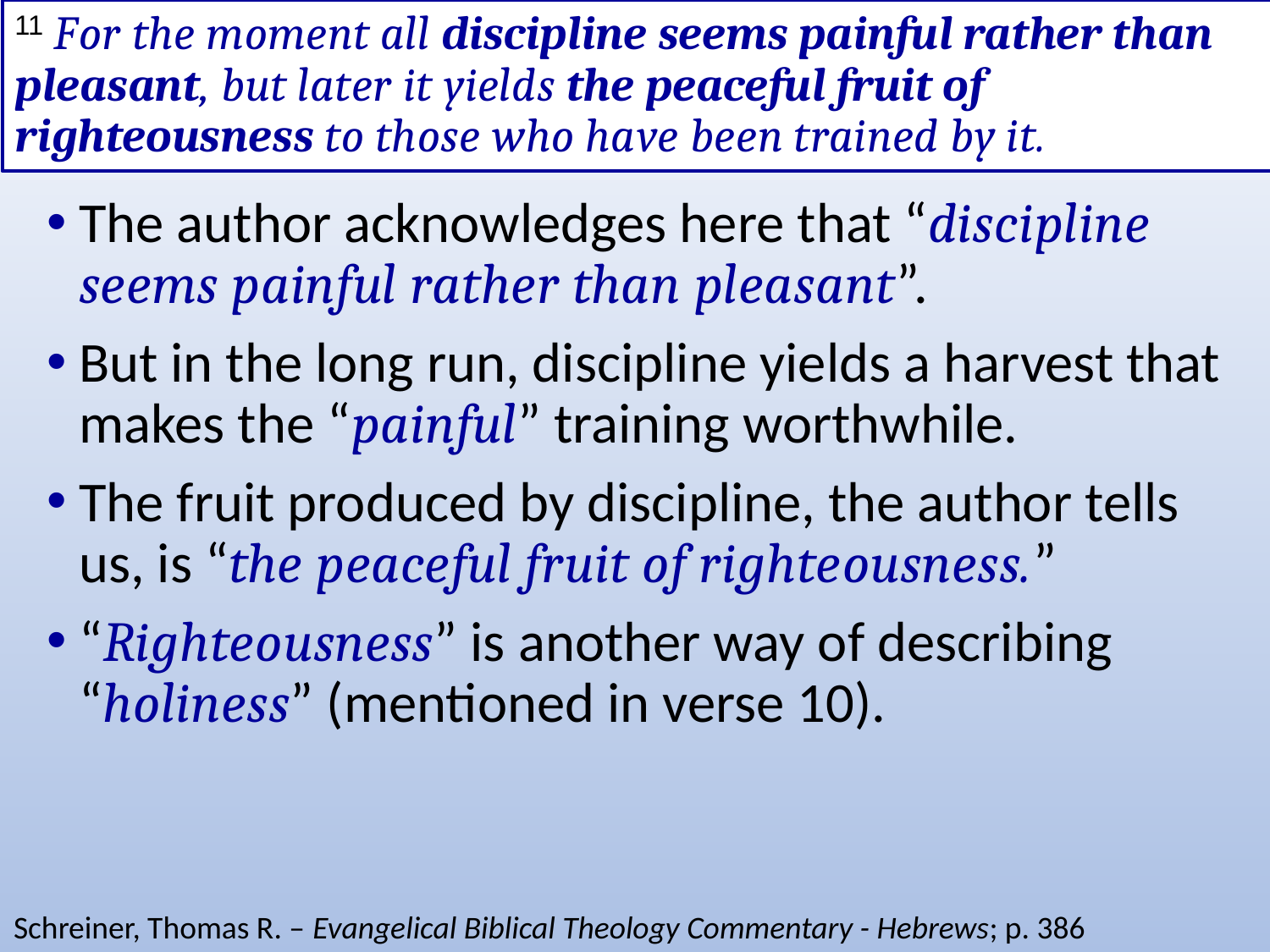

# 11 For the moment all discipline seems painful rather than pleasant, but later it yields the peaceful fruit of righteousness to those who have been trained by it.
The author acknowledges here that “discipline seems painful rather than pleasant”.
But in the long run, discipline yields a harvest that makes the “painful” training worthwhile.
The fruit produced by discipline, the author tells us, is “the peaceful fruit of righteousness.”
“Righteousness” is another way of describing “holiness” (mentioned in verse 10).

Schreiner, Thomas R. – Evangelical Biblical Theology Commentary - Hebrews; p. 386